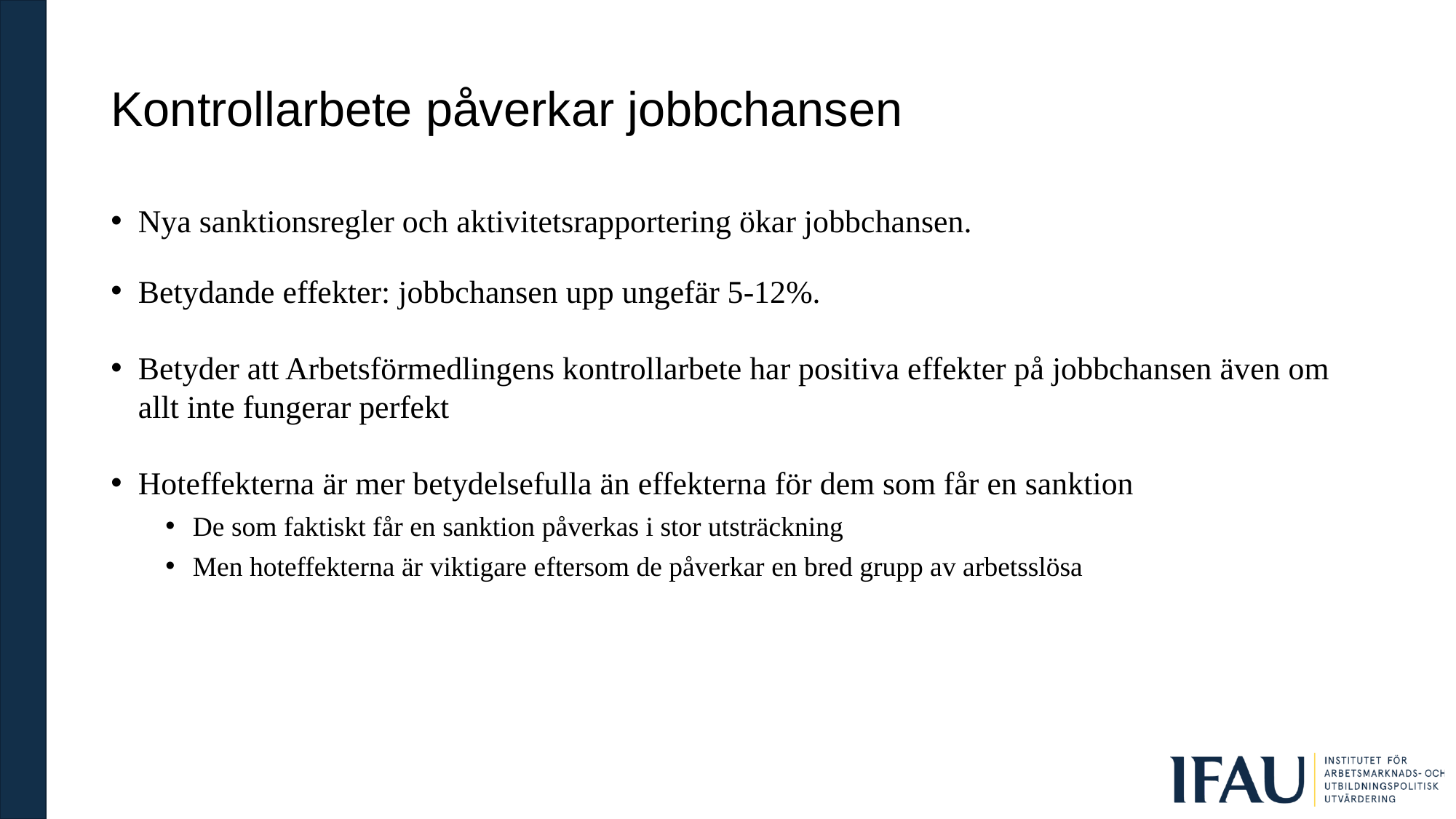

# Kontrollarbete påverkar jobbchansen

Nya sanktionsregler och aktivitetsrapportering ökar jobbchansen.

Betydande effekter: jobbchansen upp ungefär 5-12%.

Betyder att Arbetsförmedlingens kontrollarbete har positiva effekter på jobbchansen även om allt inte fungerar perfekt

Hoteffekterna är mer betydelsefulla än effekterna för dem som får en sanktion
De som faktiskt får en sanktion påverkas i stor utsträckning
Men hoteffekterna är viktigare eftersom de påverkar en bred grupp av arbetsslösa